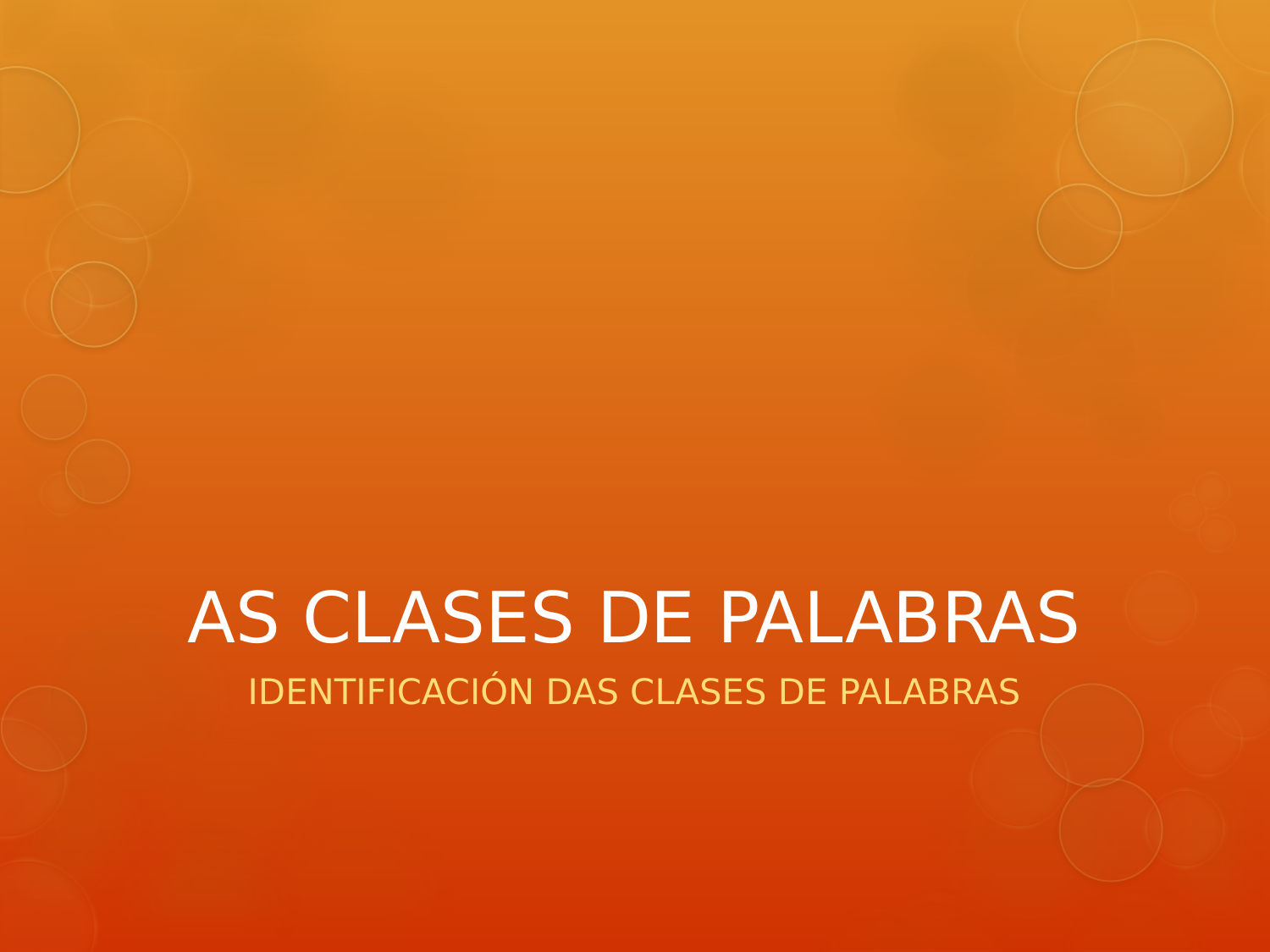

AS CLASES DE PALABRAS
IDENTIFICACIÓN DAS CLASES DE PALABRAS